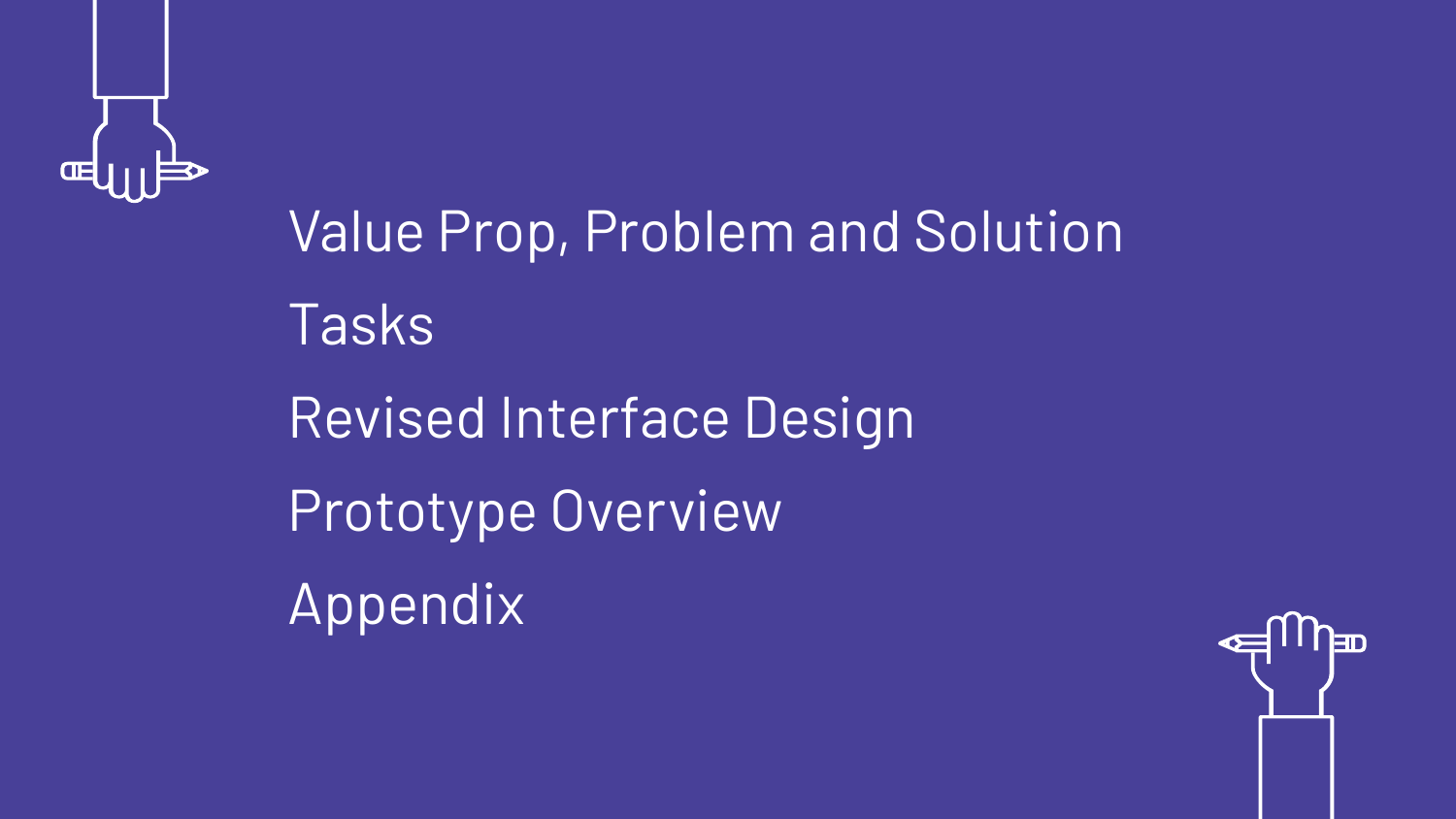

Value Prop, Problem and Solution
Tasks
Revised Interface Design
Prototype Overview
Appendix